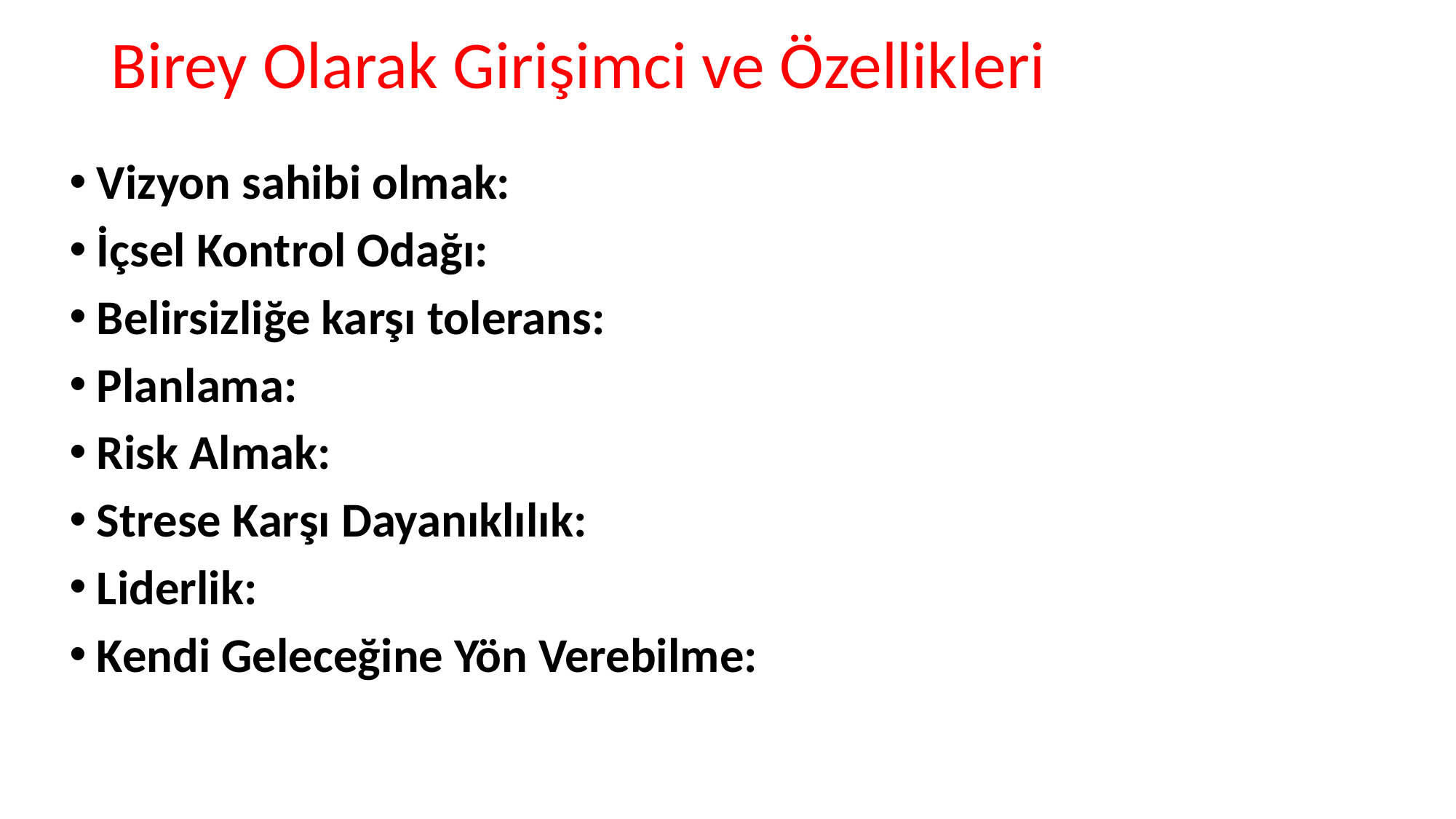

# Birey Olarak Girişimci ve Özellikleri
Vizyon sahibi olmak:
İçsel Kontrol Odağı:
Belirsizliğe karşı tolerans:
Planlama:
Risk Almak:
Strese Karşı Dayanıklılık:
Liderlik:
Kendi Geleceğine Yön Verebilme: